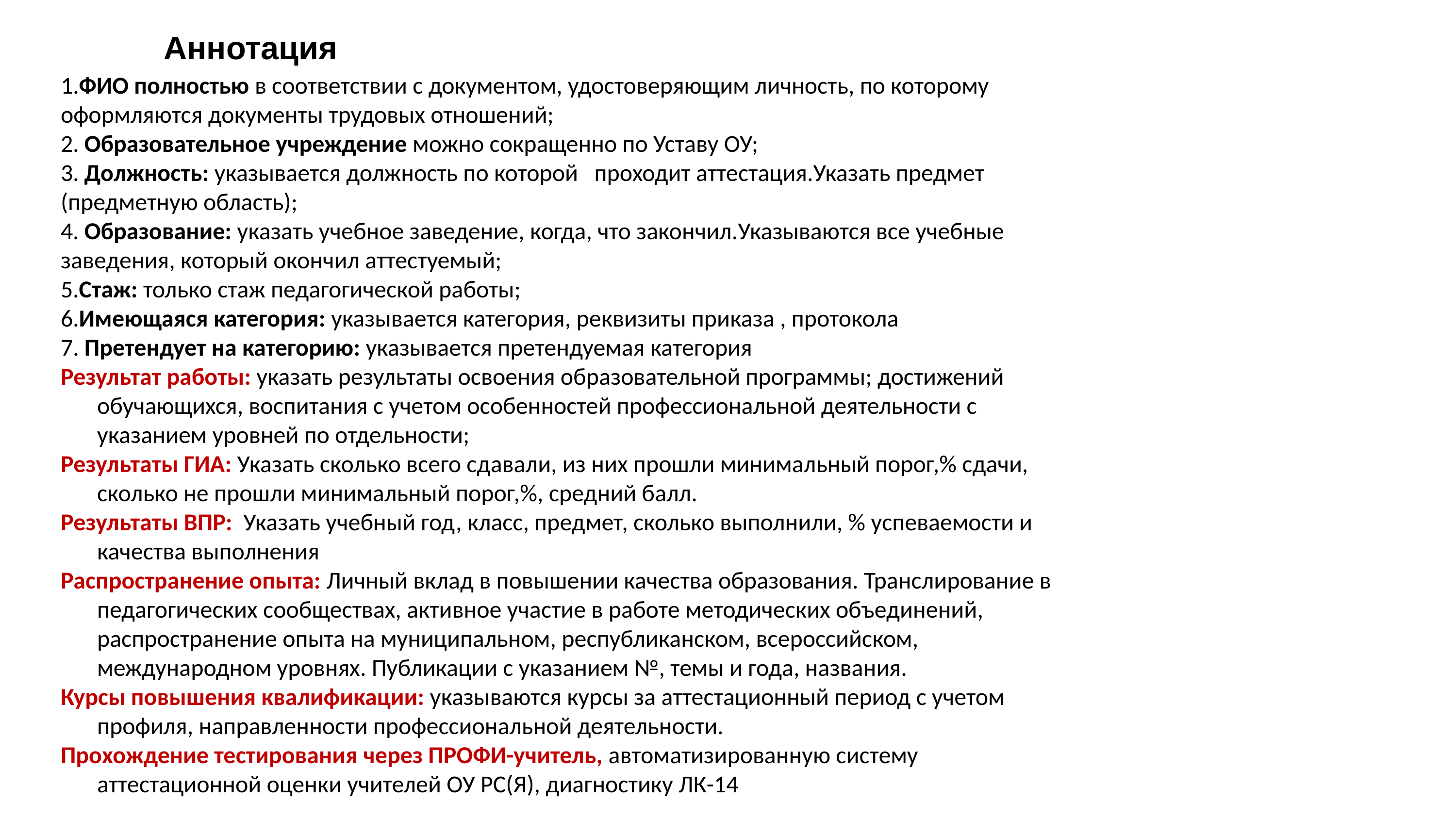

# Аннотация
1.ФИО полностью в соответствии с документом, удостоверяющим личность, по которому оформляются документы трудовых отношений;
2. Образовательное учреждение можно сокращенно по Уставу ОУ;
3. Должность: указывается должность по которой   проходит аттестация.Указать предмет (предметную область);
4. Образование: указать учебное заведение, когда, что закончил.Указываются все учебные заведения, который окончил аттестуемый;
5.Стаж: только стаж педагогической работы;
6.Имеющаяся категория: указывается категория, реквизиты приказа , протокола
7. Претендует на категорию: указывается претендуемая категория
Результат работы: указать результаты освоения образовательной программы; достижений обучающихся, воспитания с учетом особенностей профессиональной деятельности с указанием уровней по отдельности;
Результаты ГИА: Указать сколько всего сдавали, из них прошли минимальный порог,% сдачи, сколько не прошли минимальный порог,%, средний балл.
Результаты ВПР:  Указать учебный год, класс, предмет, сколько выполнили, % успеваемости и качества выполнения
Распространение опыта: Личный вклад в повышении качества образования. Транслирование в педагогических сообществах, активное участие в работе методических объединений, распространение опыта на муниципальном, республиканском, всероссийском, международном уровнях. Публикации с указанием №, темы и года, названия.
Курсы повышения квалификации: указываются курсы за аттестационный период с учетом профиля, направленности профессиональной деятельности.
Прохождение тестирования через ПРОФИ-учитель, автоматизированную систему аттестационной оценки учителей ОУ РС(Я), диагностику ЛК-14